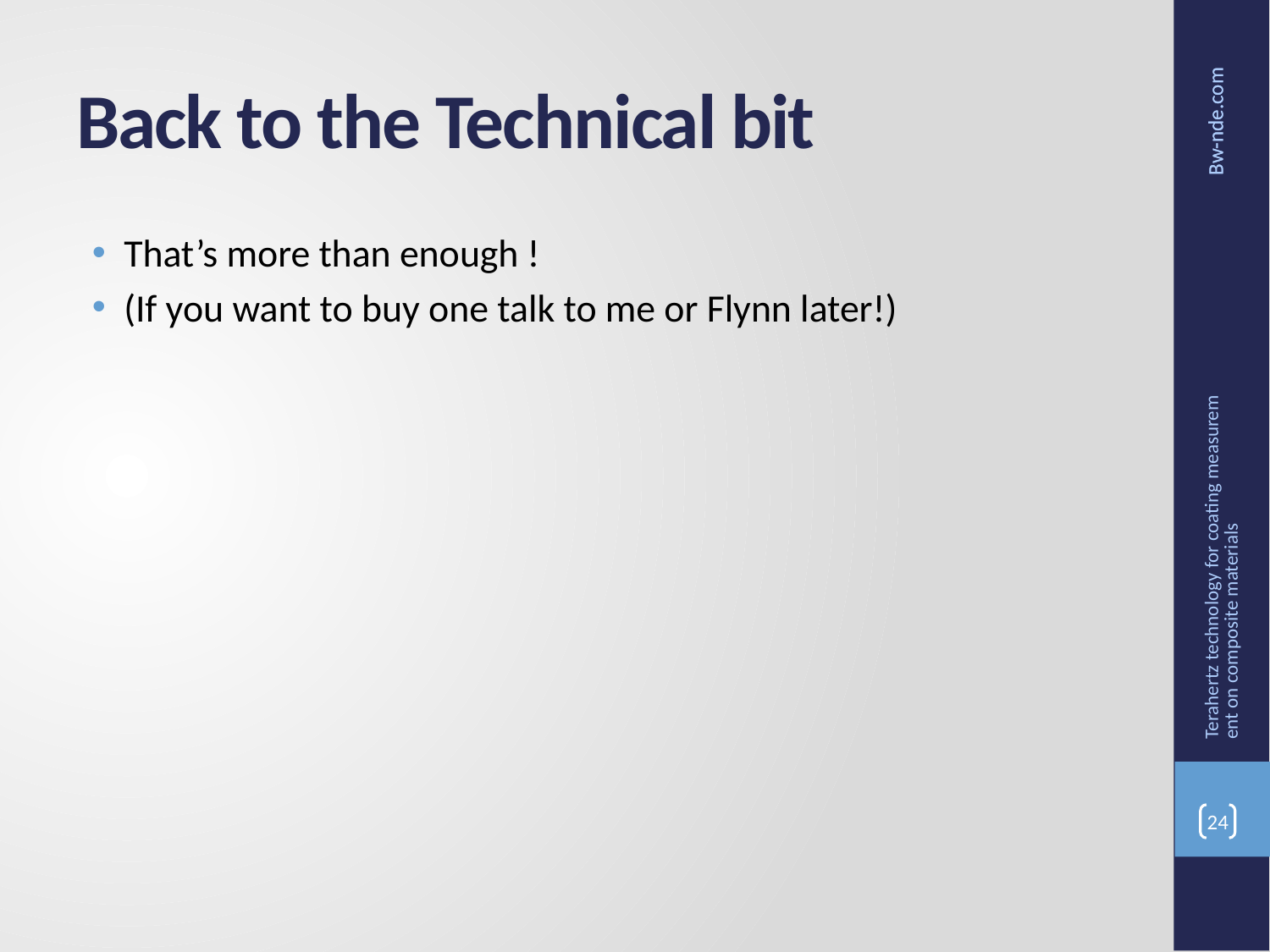

# Back to the Technical bit
That’s more than enough !
(If you want to buy one talk to me or Flynn later!)
Terahertz technology for coating measurement on composite materials
24